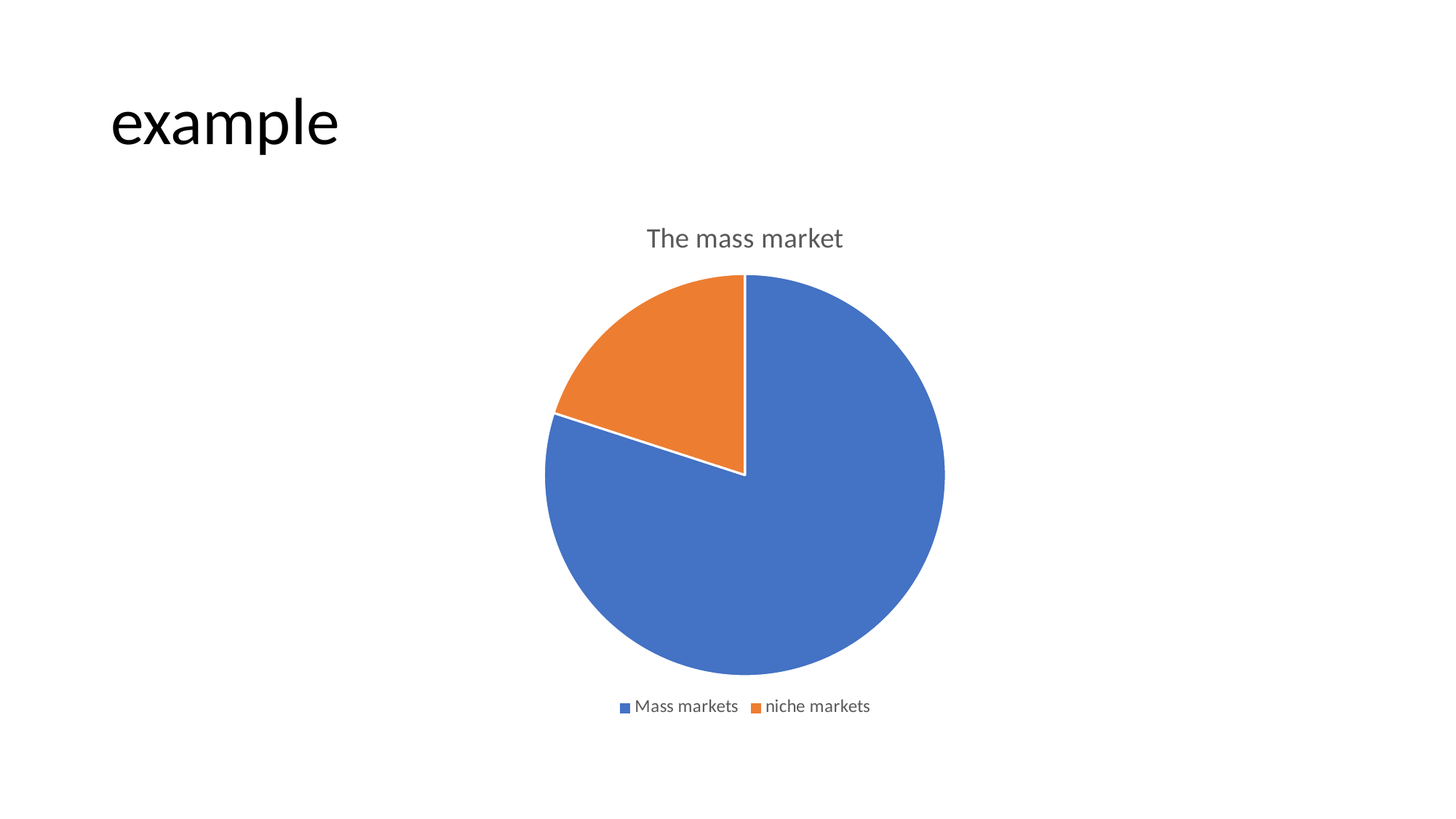

# example

### Chart: The mass market

| Category | mass market |
|---|---|
| Mass markets | 0.8 |
| niche markets | 0.2 |